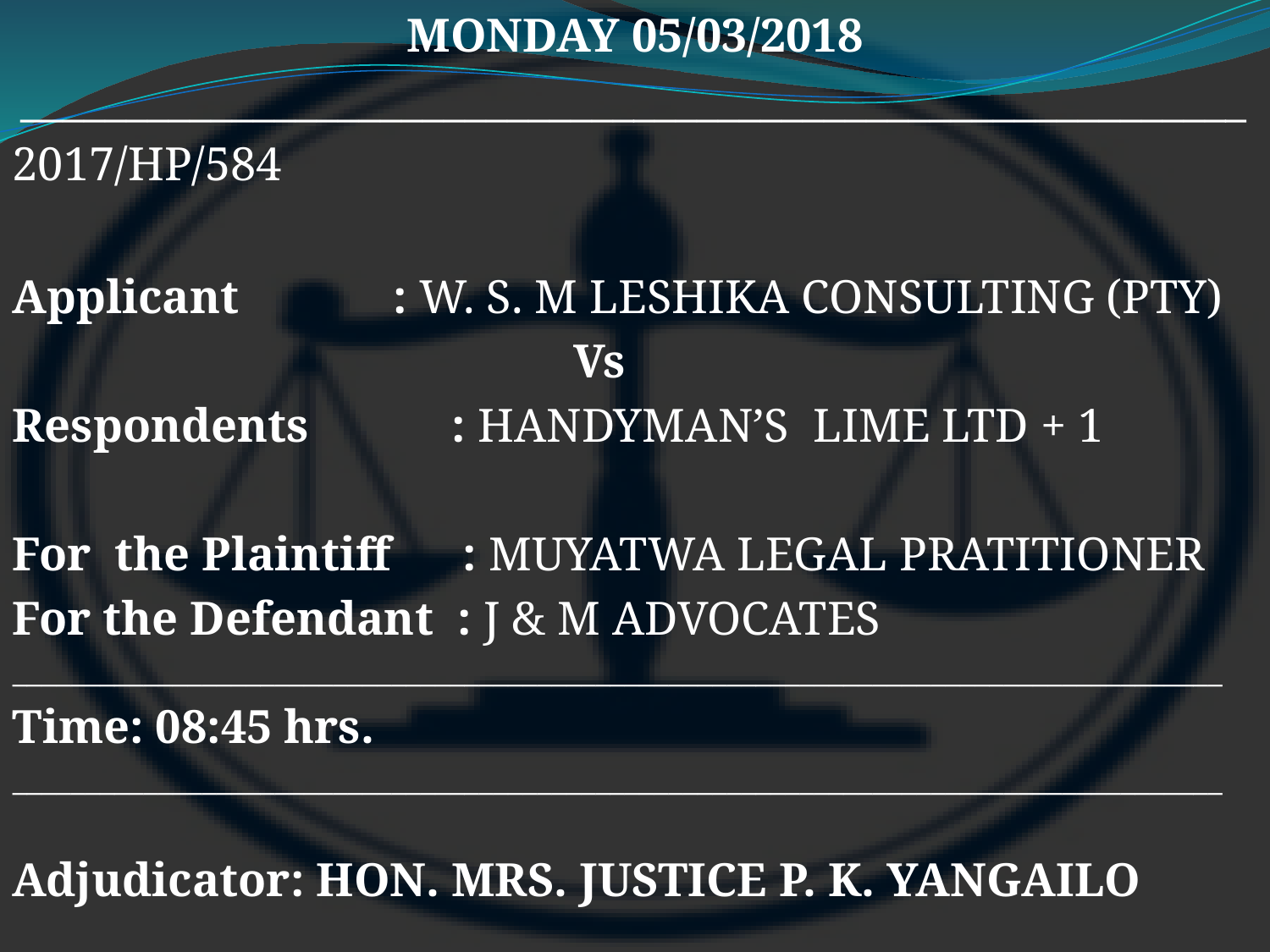

MONDAY 05/03/2018
__________________________________________________________
2017/HP/584

Applicant 	 	: W. S. M LESHIKA CONSULTING (PTY)
				 	 Vs
Respondents            : HANDYMAN’S  LIME LTD + 1

For  the Plaintiff      : MUYATWA LEGAL PRATITIONER
For the Defendant  : J & M ADVOCATES
___________________________________________________________________________________
Time: 08:45 hrs.
___________________________________________________________________________________

Adjudicator: HON. MRS. JUSTICE P. K. YANGAILO